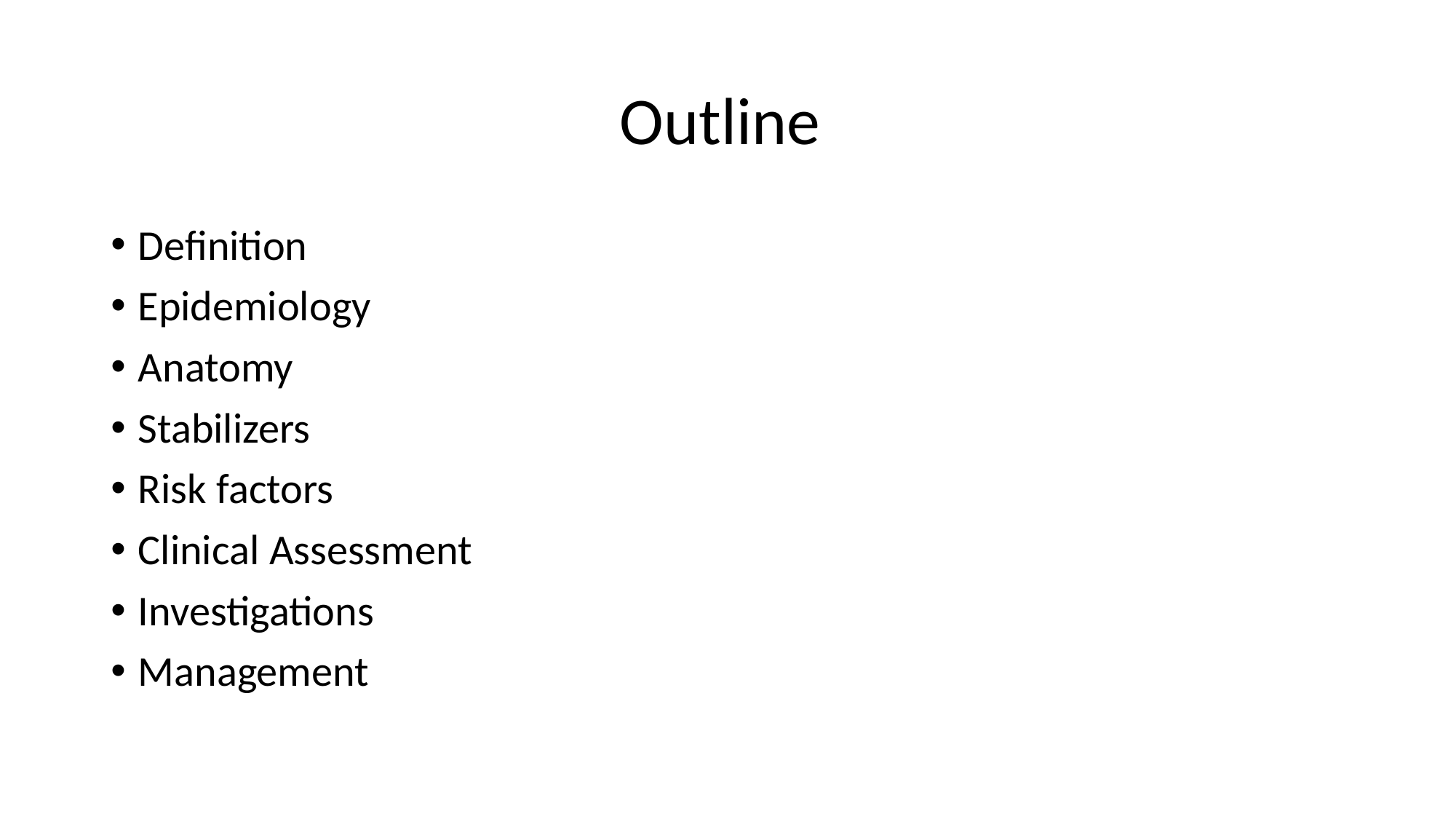

# Outline
Definition
Epidemiology
Anatomy
Stabilizers
Risk factors
Clinical Assessment
Investigations
Management